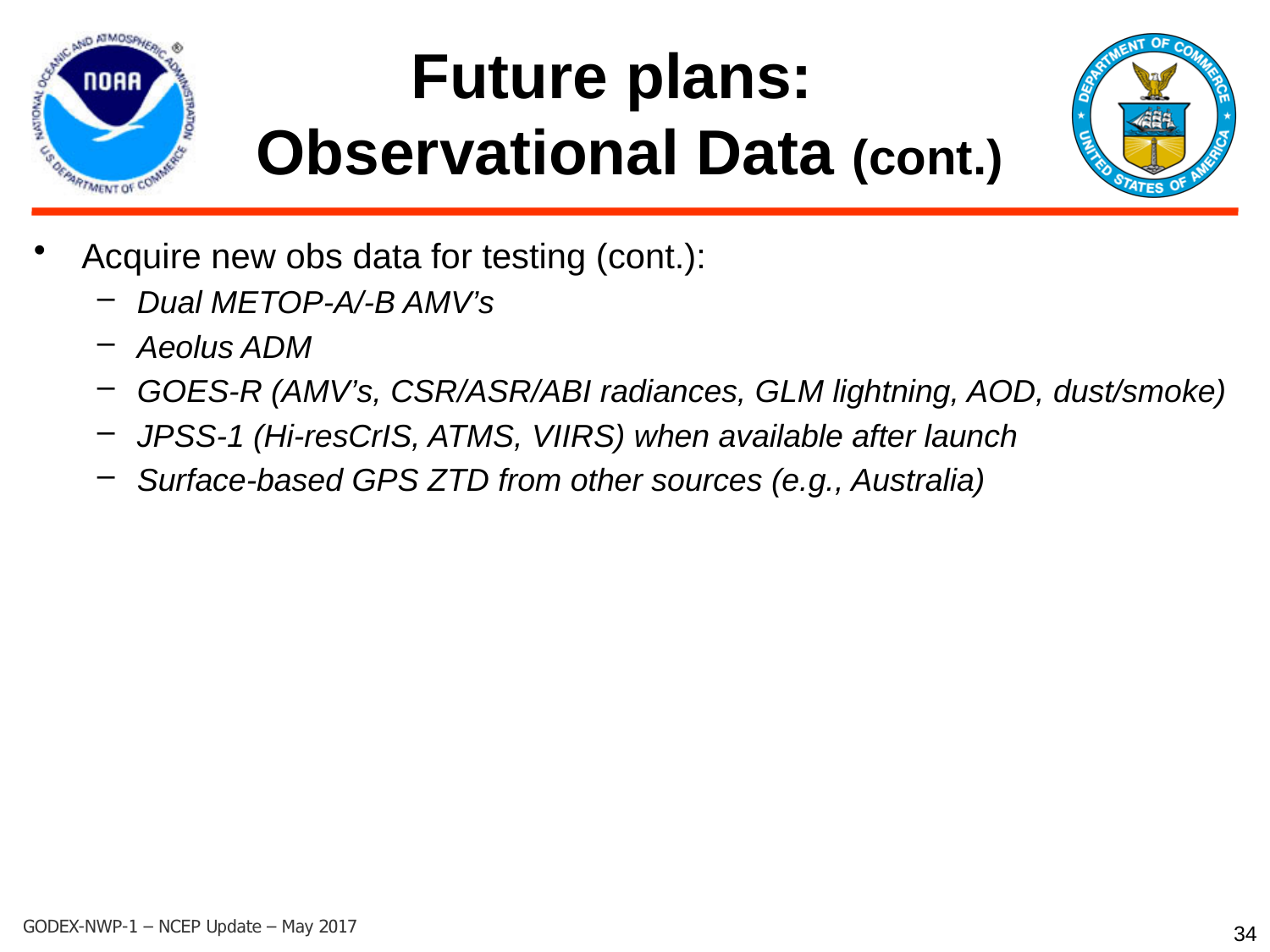

# Future plans: Observational Data (cont.)

Acquire new obs data for testing (cont.):
Dual METOP-A/-B AMV’s
Aeolus ADM
GOES-R (AMV’s, CSR/ASR/ABI radiances, GLM lightning, AOD, dust/smoke)
JPSS-1 (Hi-resCrIS, ATMS, VIIRS) when available after launch
Surface-based GPS ZTD from other sources (e.g., Australia)
34
GODEX-NWP-1 – NCEP Update – May 2017